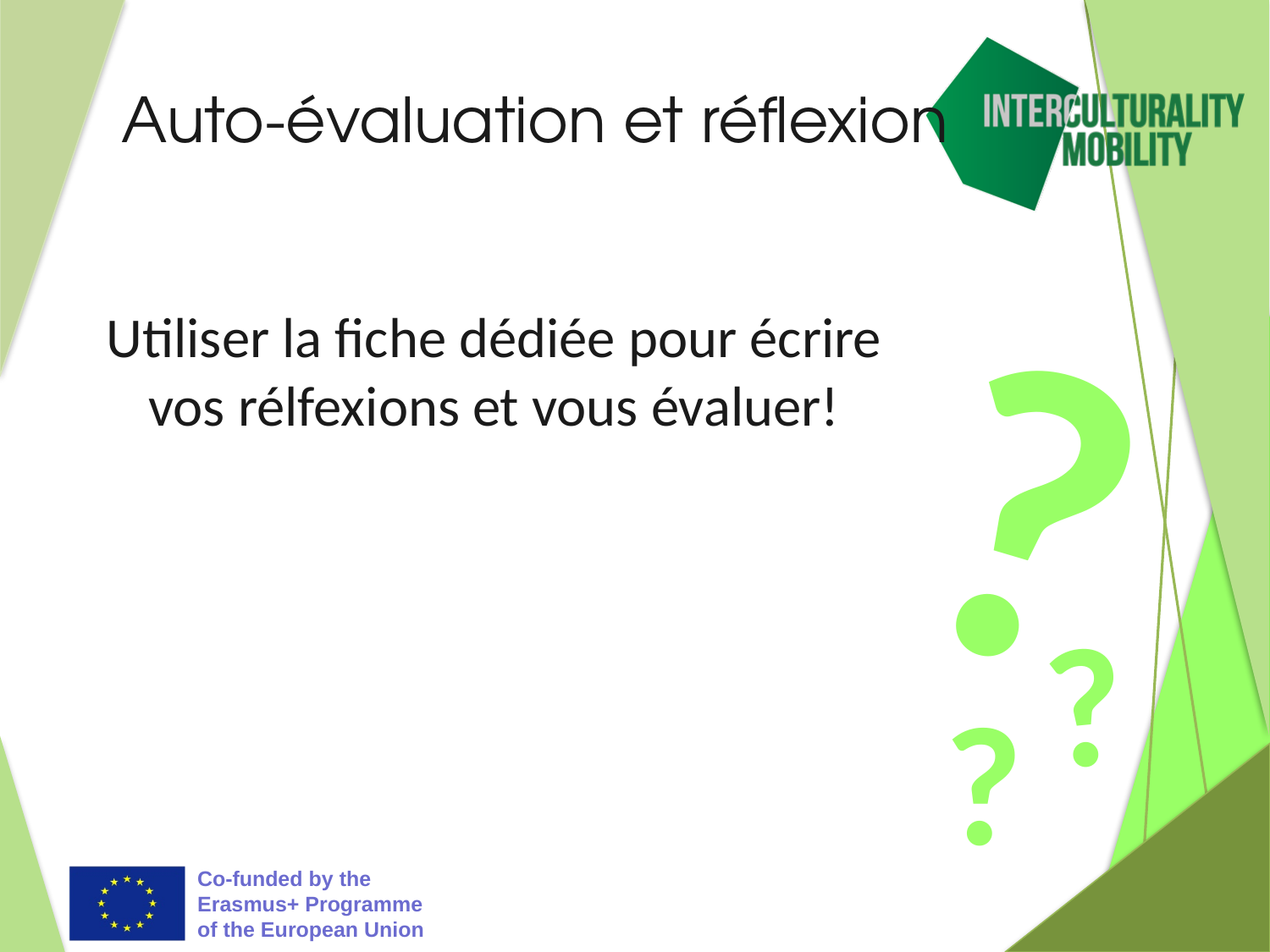

# Auto-évaluation et réflexion

Utiliser la fiche dédiée pour écrire vos rélfexions et vous évaluer!